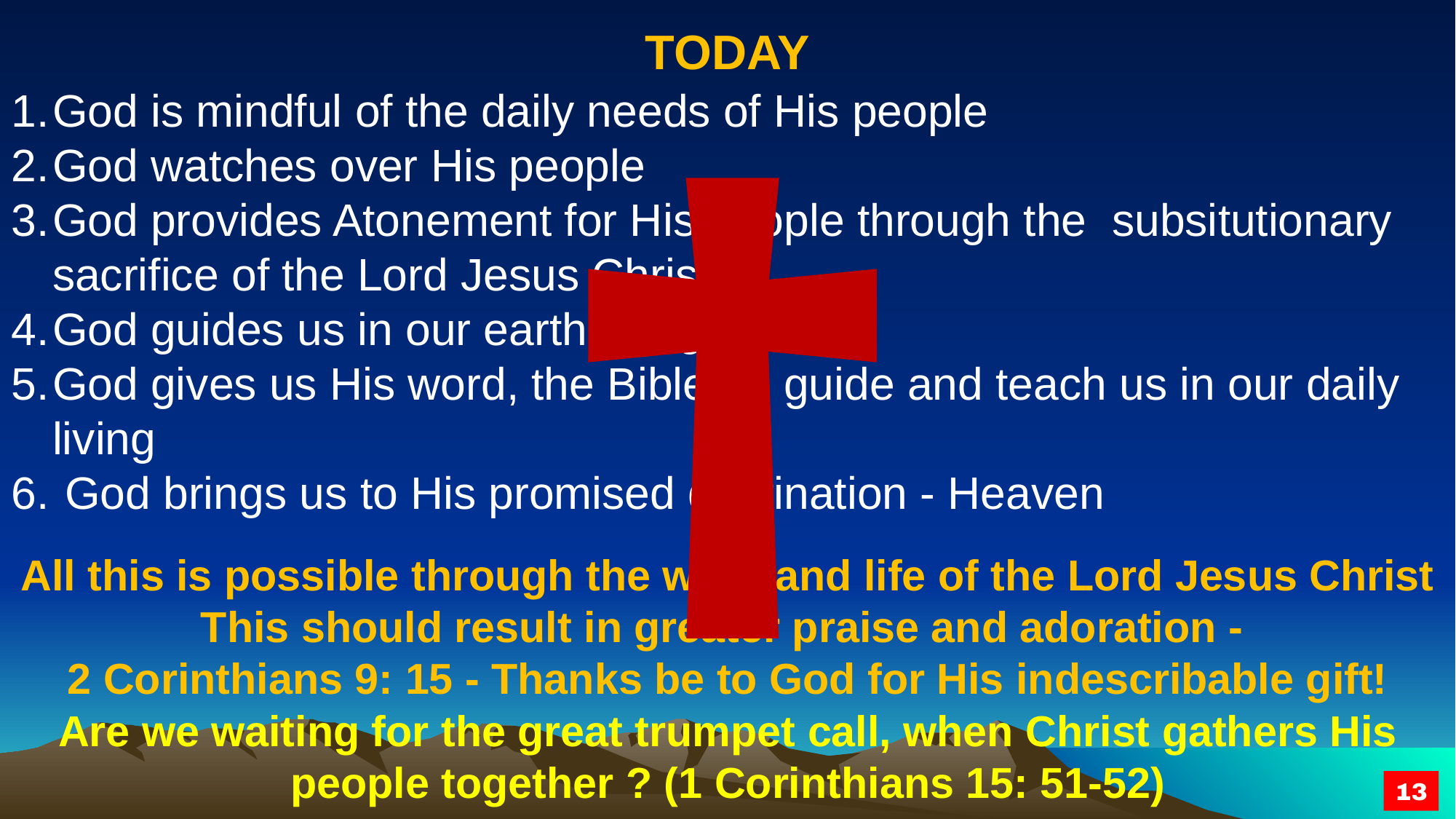

TODAY
†
God is mindful of the daily needs of His people
God watches over His people
God provides Atonement for His people through the  subsitutionary sacrifice of the Lord Jesus Christ
God guides us in our earthly pilgrimage
God gives us His word, the Bible, to guide and teach us in our daily living
 God brings us to His promised destination - Heaven
All this is possible through the work and life of the Lord Jesus Christ
This should result in greater praise and adoration -
2 Corinthians 9: 15 - Thanks be to God for His indescribable gift!
Are we waiting for the great trumpet call, when Christ gathers His people together ? (1 Corinthians 15: 51-52)
13